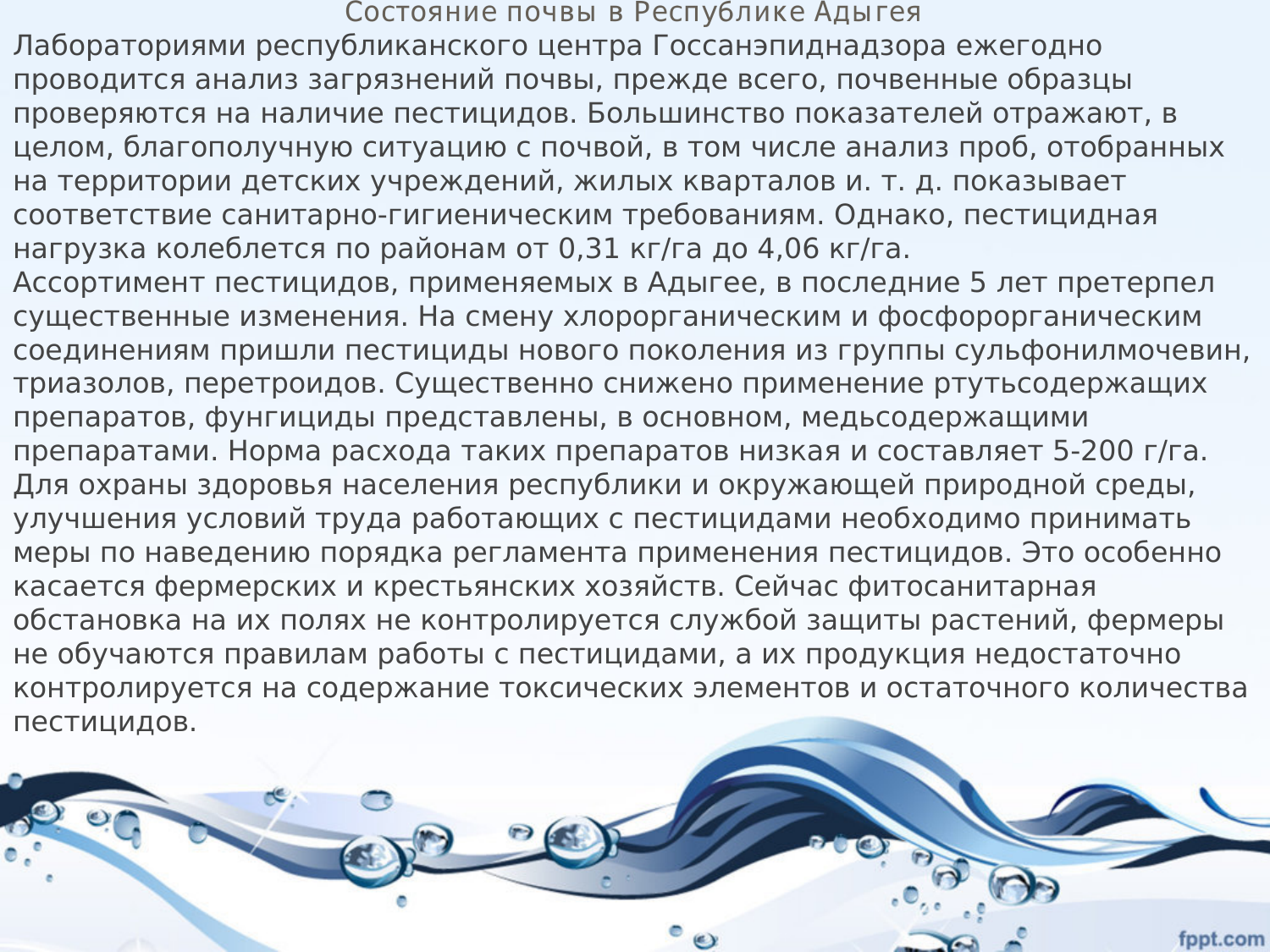

Состояние почвы в Республике Адыгея
Лабораториями республиканского центра Госсанэпиднадзора ежегодно проводится анализ загрязнений почвы, прежде всего, почвенные образцы проверяются на наличие пестицидов. Большинство показателей отражают, в целом, благополучную ситуацию с почвой, в том числе анализ проб, отобранных на территории детских учреждений, жилых кварталов и. т. д. показывает соответствие санитарно-гигиеническим требованиям. Однако, пестицидная нагрузка колеблется по районам от 0,31 кг/га до 4,06 кг/га.
Ассортимент пестицидов, применяемых в Адыгее, в последние 5 лет претерпел существенные изменения. На смену хлорорганическим и фосфорорганическим соединениям пришли пестициды нового поколения из группы сульфонилмочевин, триазолов, перетроидов. Существенно снижено применение ртутьсодержащих препаратов, фунгициды представлены, в основном, медьсодержащими препаратами. Норма расхода таких препаратов низкая и составляет 5-200 г/га.
Для охраны здоровья населения республики и окружающей природной среды, улучшения условий труда работающих с пестицидами необходимо принимать меры по наведению порядка регламента применения пестицидов. Это особенно касается фермерских и крестьянских хозяйств. Сейчас фитосанитарная обстановка на их полях не контролируется службой защиты растений, фермеры не обучаются правилам работы с пестицидами, а их продукция недостаточно контролируется на содержание токсических элементов и остаточного количества пестицидов.